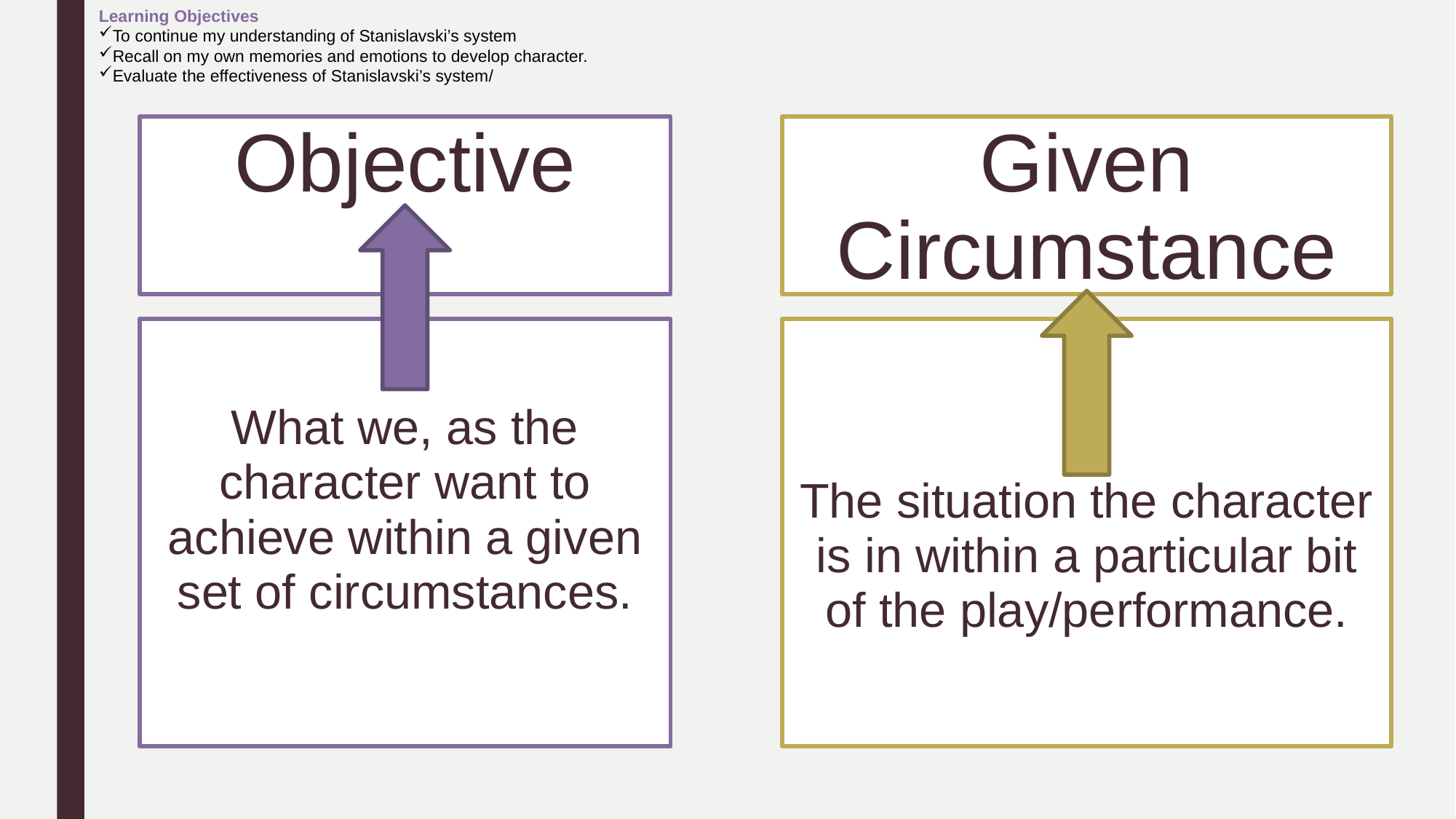

Learning Objectives
To continue my understanding of Stanislavski’s system
Recall on my own memories and emotions to develop character.
Evaluate the effectiveness of Stanislavski’s system/
Objective
# Given Circumstance

What we, as the character want to achieve within a given set of circumstances.

The situation the character is in within a particular bit of the play/performance.